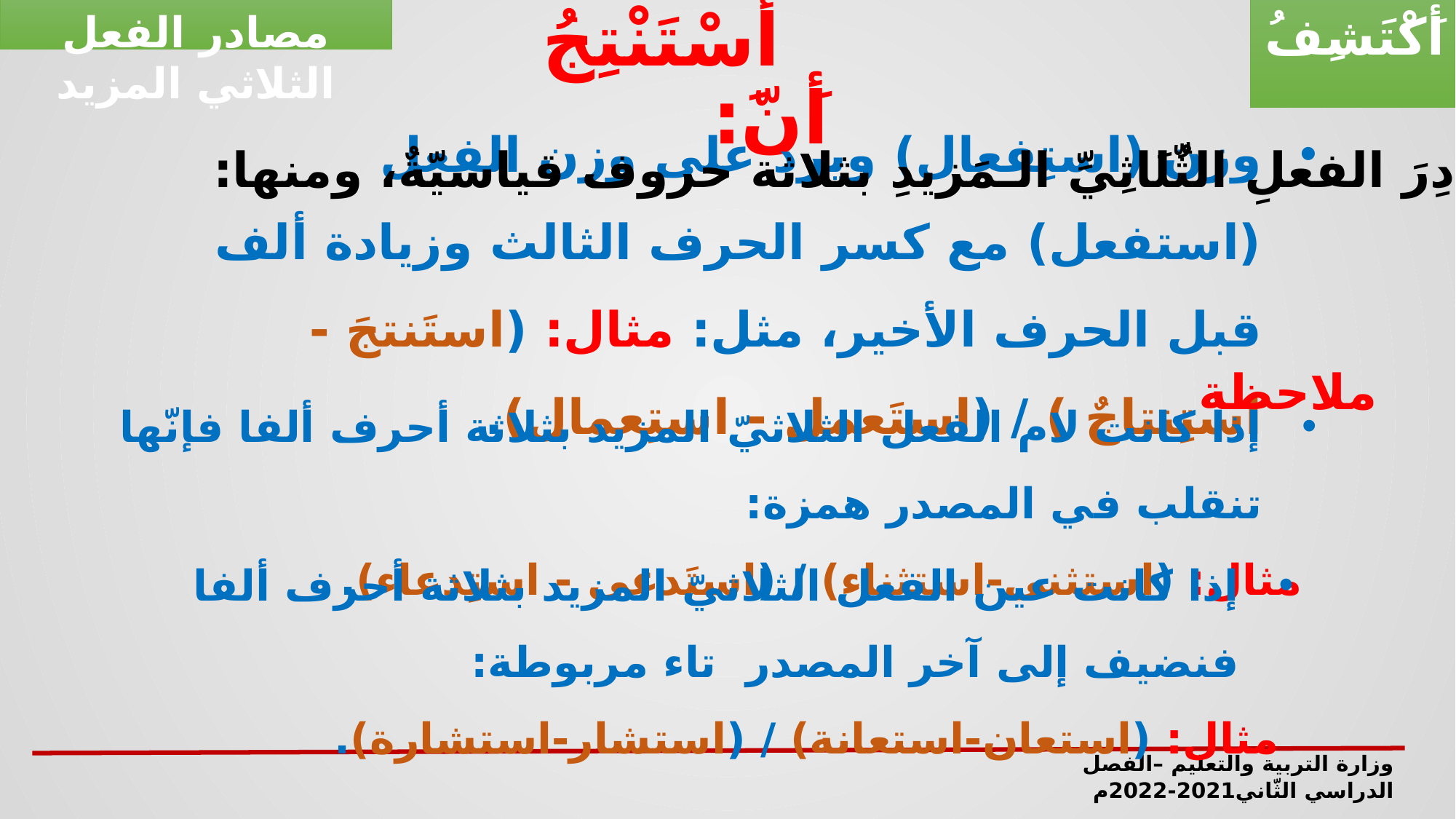

مصادر الفعل الثلاثي المزيد
أَكْتَشِفُ
# أسْتَنْتِجُ أَنَّ:
مَصادِرَ الفعلِ الثُّلَاثِيِّ الـمَزيدِ بثلاثة حروف قياسيّةٌ، ومنها:
وزن (استِفعال) ويرد على وزن الفعل (استفعل) مع كسر الحرف الثالث وزيادة ألف قبل الحرف الأخير، مثل: مثال: (استَنتجَ - استِنتاجٌ ) / (استَعمل - استِعمال).
ملاحظة
إذا كانت لام الفعل الثلاثيّ المزيد بثلاثة أحرف ألفا فإنّها تنقلب في المصدر همزة:
 مثال: (استثنى-استثناء) / (استَدعى - استِدعاء).
إذا كانت عين الفعل الثلاثيّ المزيد بثلاثة أحرف ألفا فنضيف إلى آخر المصدر  تاء مربوطة:
 مثال: (استعان-استعانة) / (استشار-استشارة).
وزارة التربية والتعليم –الفصل الدراسي الثّاني2021-2022م